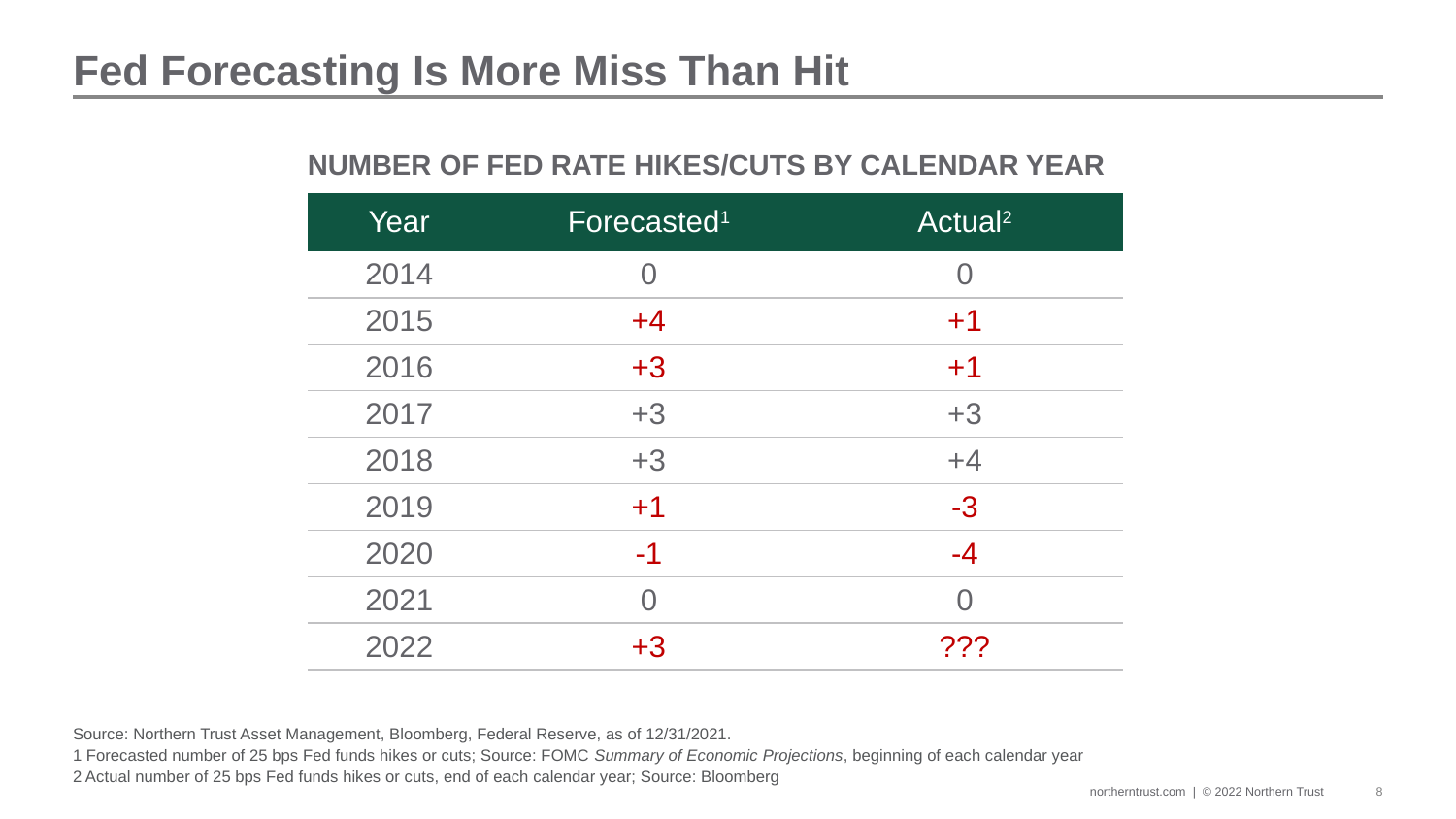

Fed Forecasting Is More Miss Than Hit
NUMBER OF FED RATE HIKES/CUTS BY CALENDAR YEAR
| Year | Forecasted1 | Actual2 |
| --- | --- | --- |
| 2014 | 0 | 0 |
| 2015 | +4 | +1 |
| 2016 | +3 | +1 |
| 2017 | +3 | +3 |
| 2018 | +3 | +4 |
| 2019 | +1 | -3 |
| 2020 | -1 | -4 |
| 2021 | 0 | 0 |
| 2022 | +3 | ??? |
Source: Northern Trust Asset Management, Bloomberg, Federal Reserve, as of 12/31/2021.
1 Forecasted number of 25 bps Fed funds hikes or cuts; Source: FOMC Summary of Economic Projections, beginning of each calendar year
2 Actual number of 25 bps Fed funds hikes or cuts, end of each calendar year; Source: Bloomberg